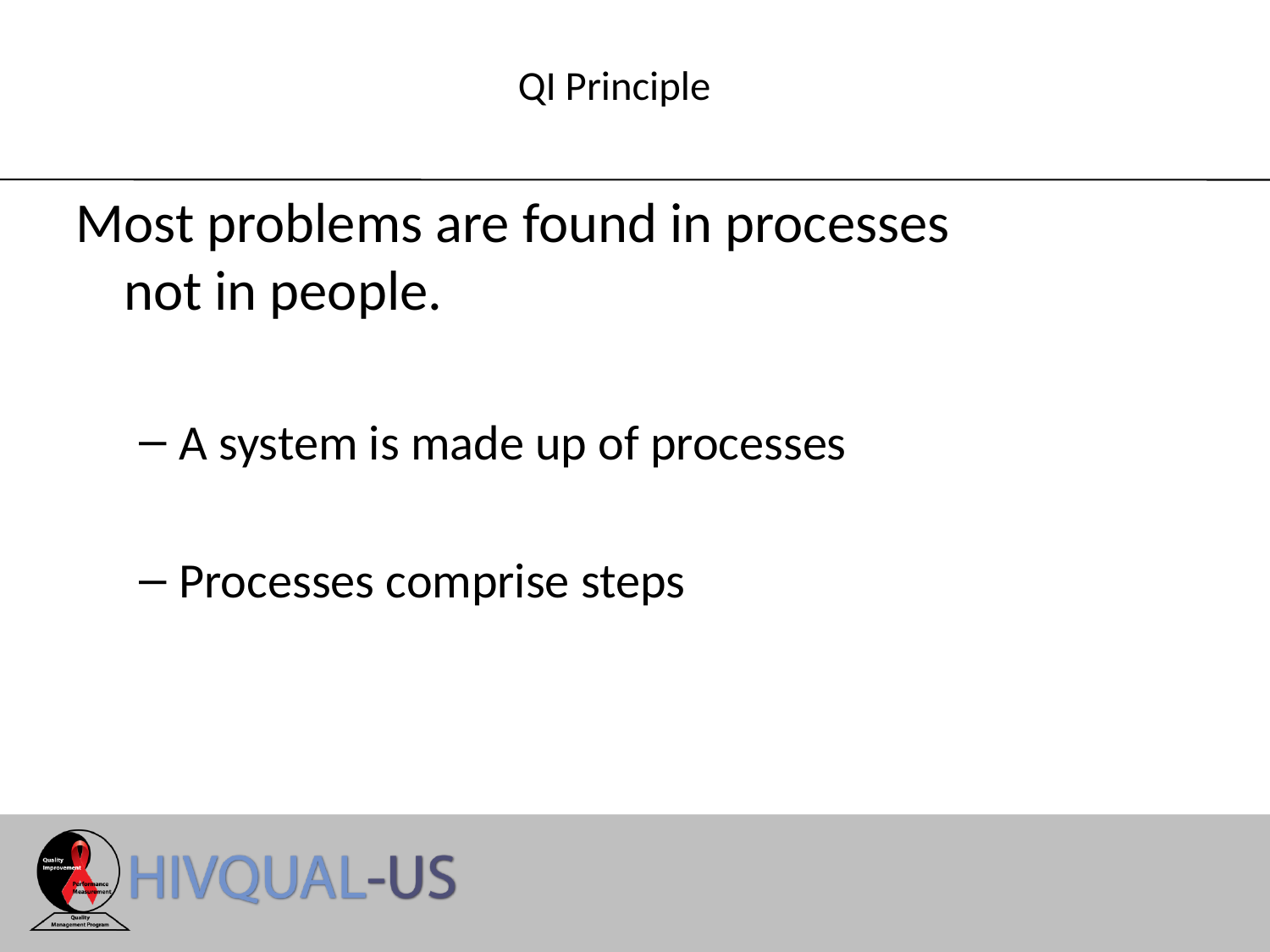

# QI Principle
Most problems are found in processes
not in people.

A system is made up of processes

Processes comprise steps